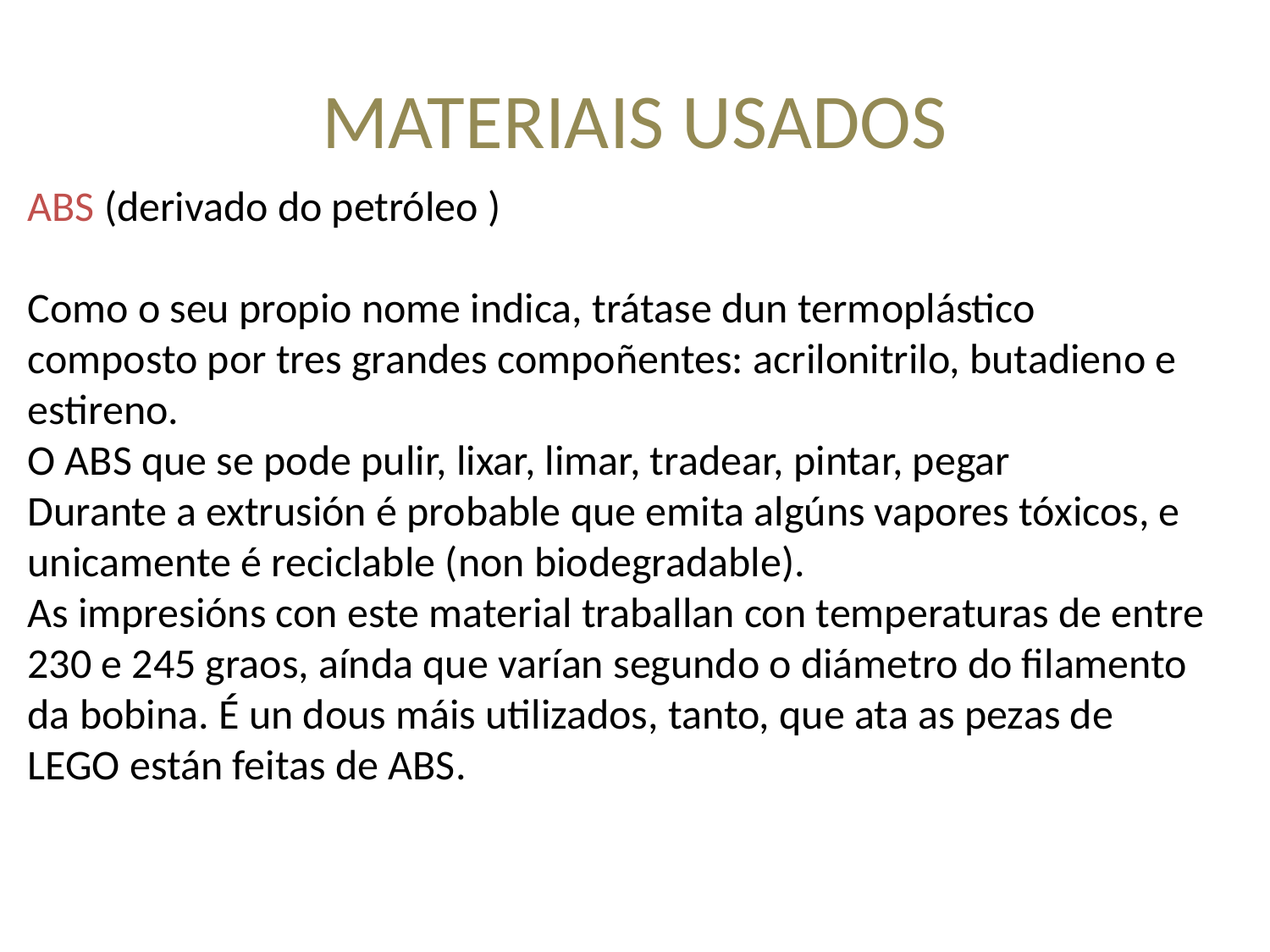

# MATERIAIS USADOS
ABS (derivado do petróleo )
Como o seu propio nome indica, trátase dun termoplástico composto por tres grandes compoñentes: acrilonitrilo, butadieno e estireno.
O ABS que se pode pulir, lixar, limar, tradear, pintar, pegar 
Durante a extrusión é probable que emita algúns vapores tóxicos, e unicamente é reciclable (non biodegradable).
As impresións con este material traballan con temperaturas de entre 230 e 245 graos, aínda que varían segundo o diámetro do filamento da bobina. É un dous máis utilizados, tanto, que ata as pezas de LEGO están feitas de ABS.